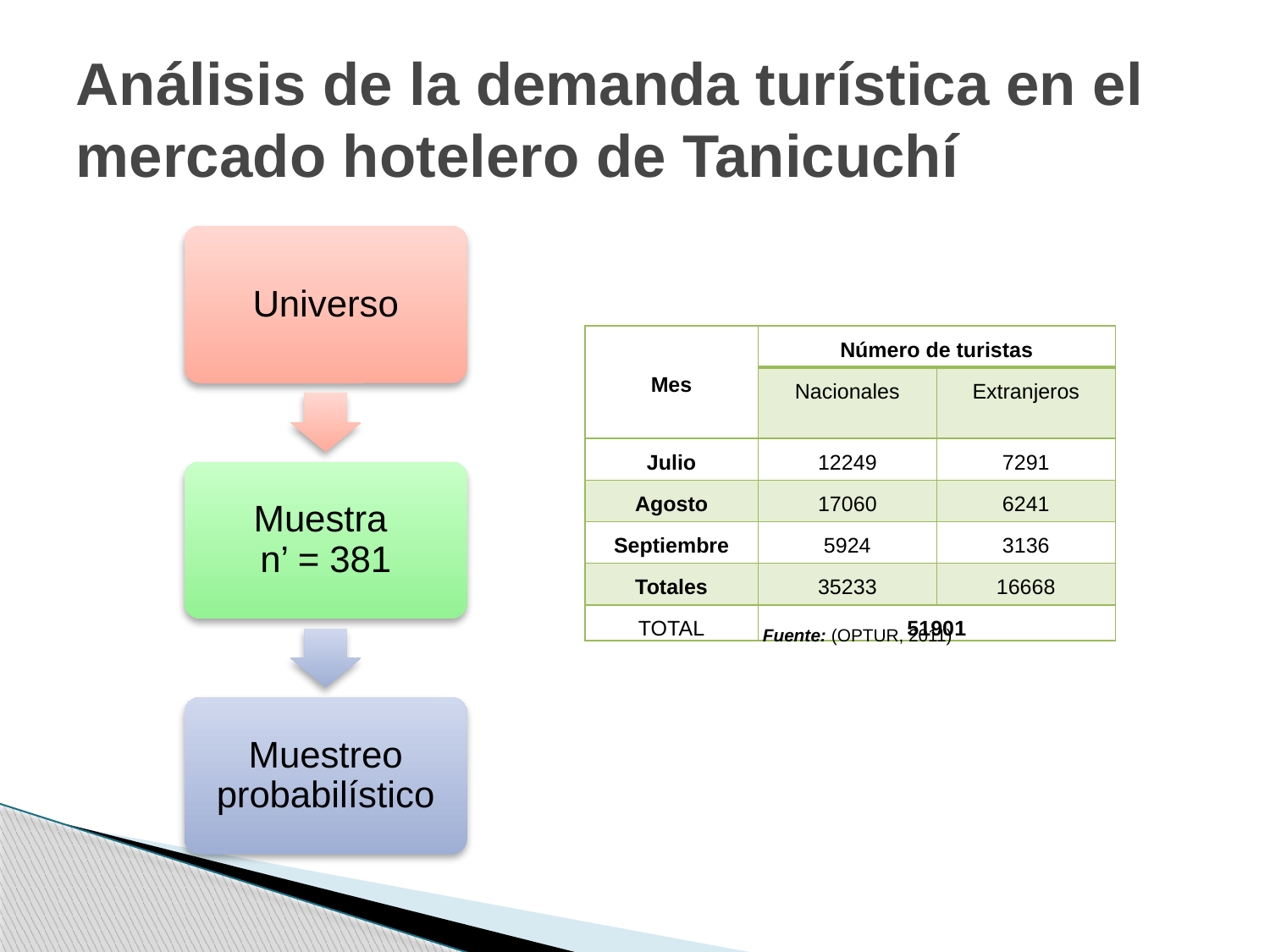

# Análisis de la demanda turística en el mercado hotelero de Tanicuchí
Universo

Muestra
n’ = 381

Muestreo probabilístico
| Mes | Número de turistas |  |
| --- | --- | --- |
|  | Nacionales | Extranjeros |
| Julio | 12249 | 7291 |
| Agosto | 17060 | 6241 |
| Septiembre | 5924 | 3136 |
| Totales | 35233 | 16668 |
| TOTAL | 51901 |  |
Fuente: (OPTUR, 2011)